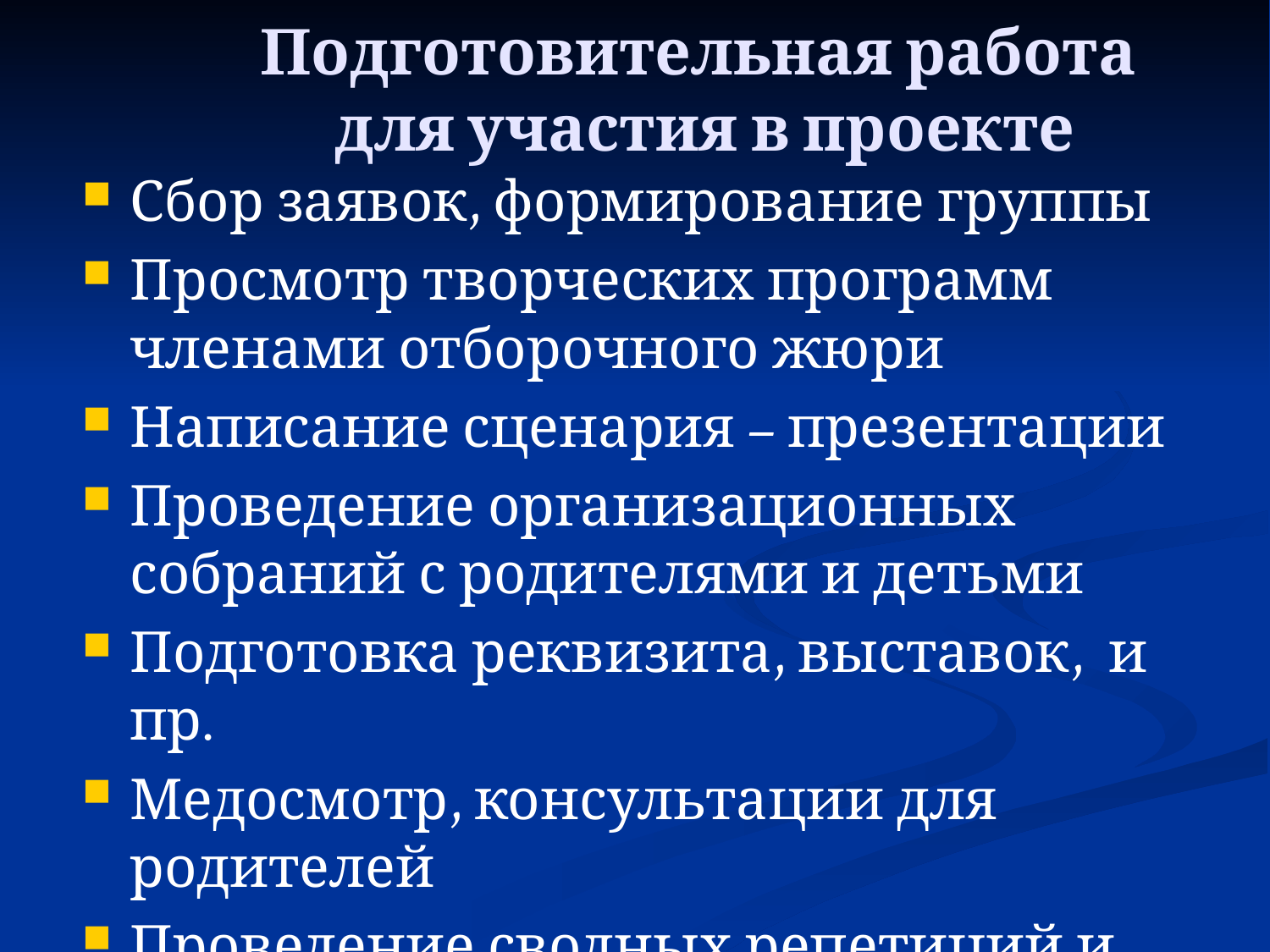

# Подготовительная работа для участия в проекте
Сбор заявок, формирование группы
Просмотр творческих программ членами отборочного жюри
Написание сценария – презентации
Проведение организационных собраний с родителями и детьми
Подготовка реквизита, выставок,  и пр.
Медосмотр, консультации для родителей
Проведение сводных репетиций и др.